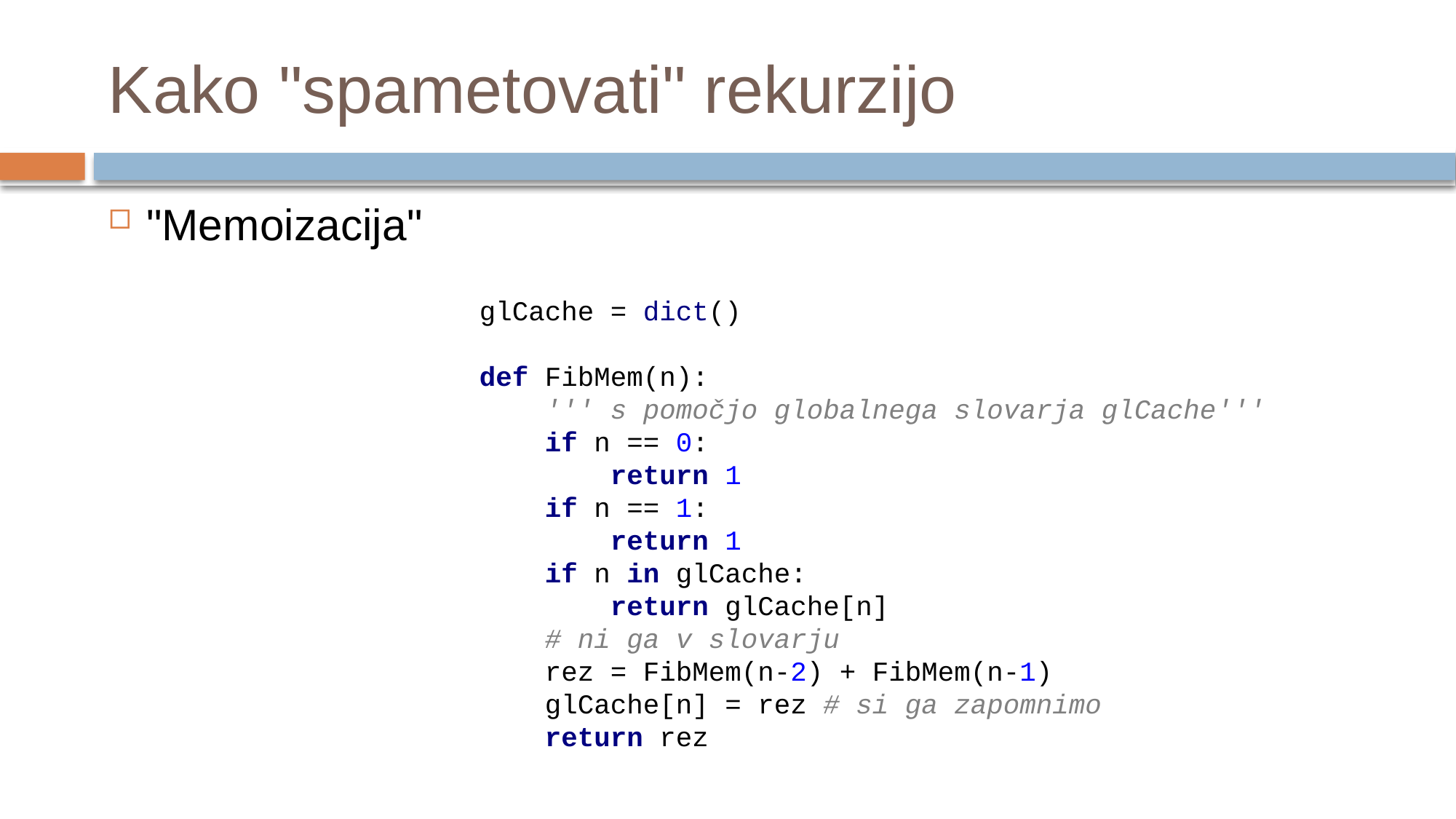

# Kako "spametovati" rekurzijo
"Memoizacija"

glCache = dict()
def FibMem(n):
    ''' s pomočjo globalnega slovarja glCache'''
    if n == 0:
        return 1
    if n == 1:
        return 1
    if n in glCache:
        return glCache[n]
    # ni ga v slovarju
    rez = FibMem(n-2) + FibMem(n-1)
    glCache[n] = rez # si ga zapomnimo
    return rez